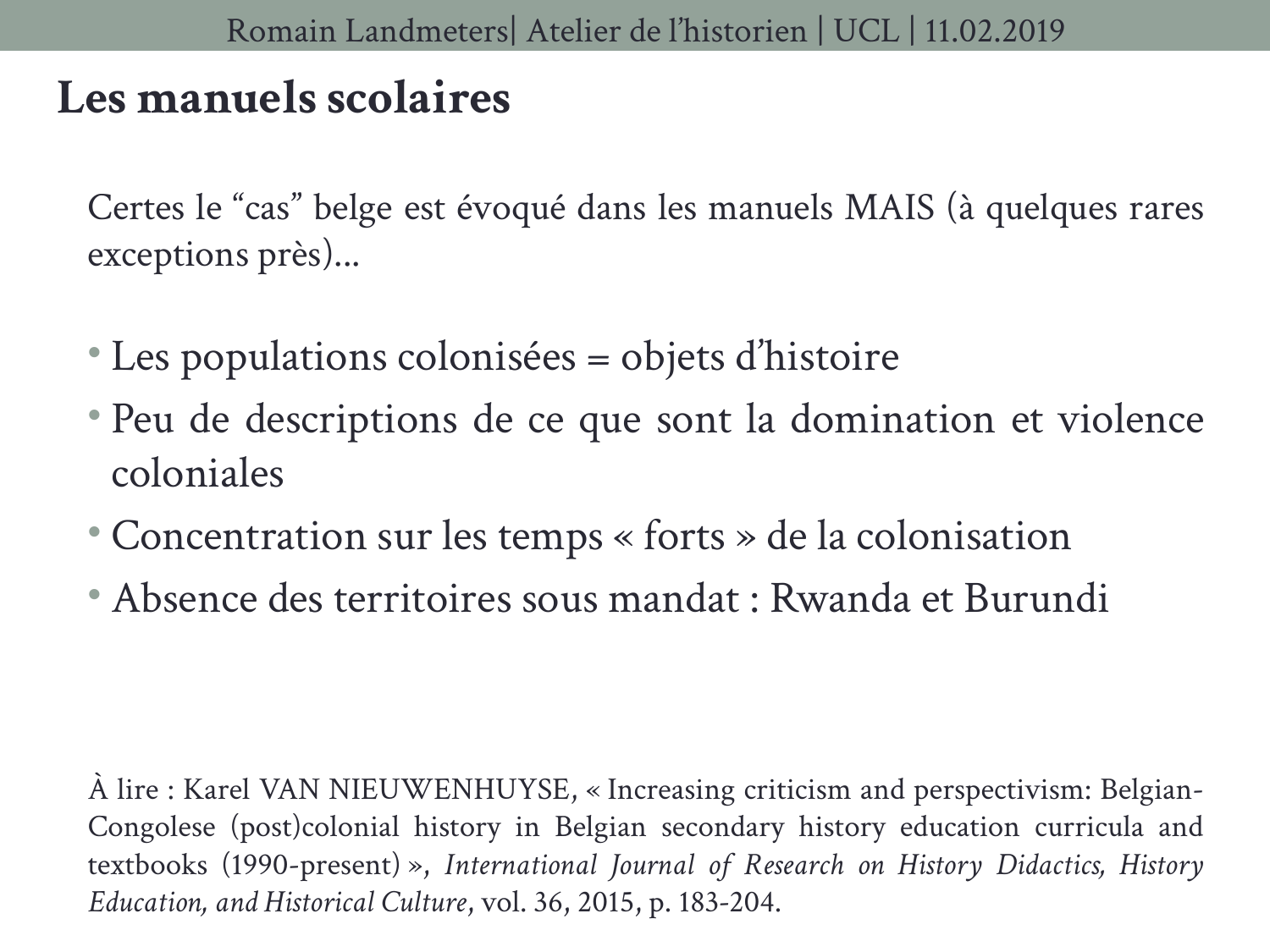

Romain Landmeters| Atelier de l’historien | UCL | 11.02.2019

Les manuels scolaires

Certes le “cas” belge est évoqué dans les manuels MAIS (à quelques rares exceptions près)...

Les populations colonisées = objets d’histoire
Peu de descriptions de ce que sont la domination et violence coloniales
Concentration sur les temps « forts » de la colonisation
Absence des territoires sous mandat : Rwanda et Burundi

À lire : Karel Van Nieuwenhuyse, « Increasing criticism and perspectivism: Belgian-Congolese (post)colonial history in Belgian secondary history education curricula and textbooks (1990-present) », International Journal of Research on History Didactics, History Education, and Historical Culture, vol. 36, 2015, p. 183‑204.